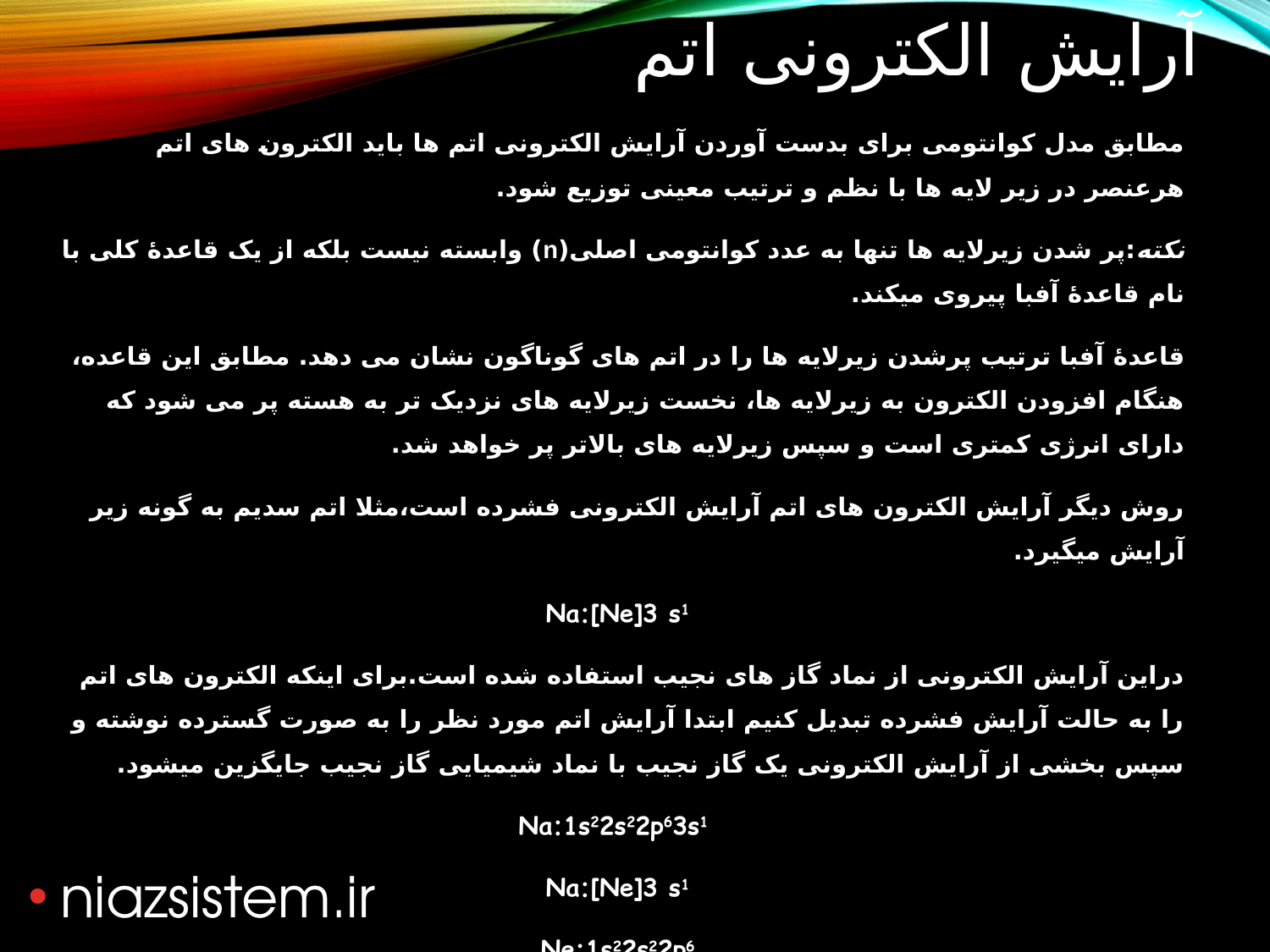

# آرایش الکترونی اتم
مطابق مدل کوانتومی برای بدست آوردن آرایش الکترونی اتم ها باید الکترون های اتم هرعنصر در زیر لایه ها با نظم و ترتیب معینی توزیع شود.
نکته:پر شدن زیرلایه ها تنها به عدد كوانتومی اصلی(n) وابسته نیست بلكه از یک قاعدۀ کلی با نام قاعدۀ آفبا پیروی میكند.
قاعدۀ آفبا ترتیب پرشدن زیرلایه ها را در اتم های گوناگون نشان می دهد. مطابق این قاعده، هنگام افزودن الکترون به زیرلایه ها، نخست زیرلایه های نزدیک تر به هسته پر می شود که دارای انرژی كمتری است و سپس زیرلایه های بالاتر پر خواهد شد.
روش دیگر آرایش الکترون های اتم آرایش الکترونی فشرده است،مثلا اتم سدیم به گونه زیر آرایش میگیرد.
Na:[Ne]3 s1
دراین آرایش الکترونی از نماد گاز های نجیب استفاده شده است.برای اینکه الکترون های اتم را به حالت آرایش فشرده تبدیل کنیم ابتدا آرایش اتم مورد نظر را به صورت گسترده نوشته و سپس بخشی از آرایش الکترونی یک گاز نجیب با نماد شیمیایی گاز نجیب جایگزین میشود.
 Na:1s22s22p63s1
Na:[Ne]3 s1
Ne:1s22s22p6
 آرایش الکترون ها در بیرونی ترین لایه به نام لایه ظرفیت اتم است که الکترون های موجود در آن رفتار شیمیایی اتم را تعیین می کنند و الکترون های ظرفیت اتم نام دارند.

niazsistem.ir